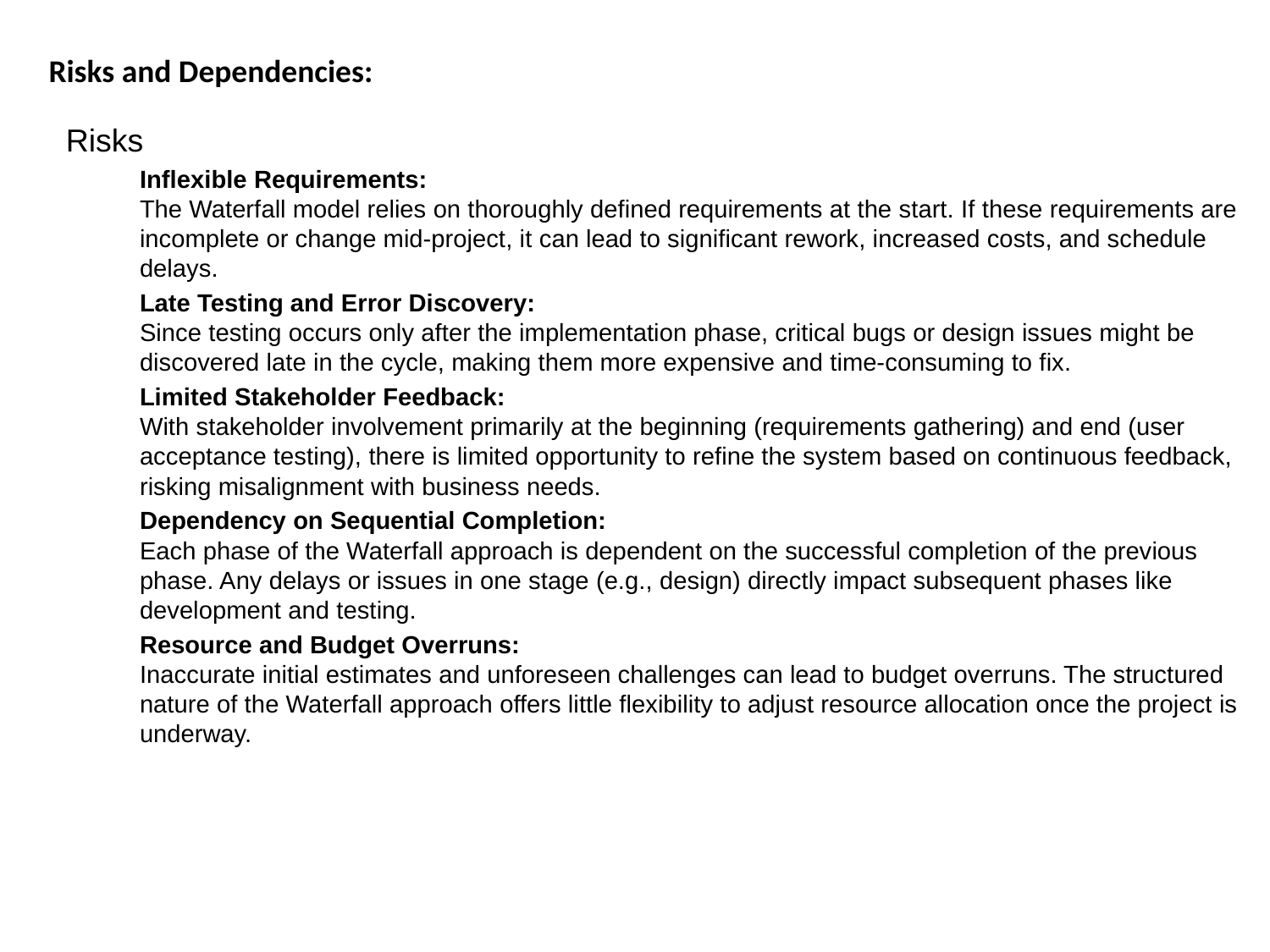

Risks and Dependencies:
         Risks
Inflexible Requirements:
The Waterfall model relies on thoroughly defined requirements at the start. If these requirements are incomplete or change mid-project, it can lead to significant rework, increased costs, and schedule delays.
Late Testing and Error Discovery:
Since testing occurs only after the implementation phase, critical bugs or design issues might be discovered late in the cycle, making them more expensive and time-consuming to fix.
Limited Stakeholder Feedback:
With stakeholder involvement primarily at the beginning (requirements gathering) and end (user acceptance testing), there is limited opportunity to refine the system based on continuous feedback, risking misalignment with business needs.
Dependency on Sequential Completion:
Each phase of the Waterfall approach is dependent on the successful completion of the previous phase. Any delays or issues in one stage (e.g., design) directly impact subsequent phases like development and testing.
Resource and Budget Overruns:
Inaccurate initial estimates and unforeseen challenges can lead to budget overruns. The structured nature of the Waterfall approach offers little flexibility to adjust resource allocation once the project is underway.